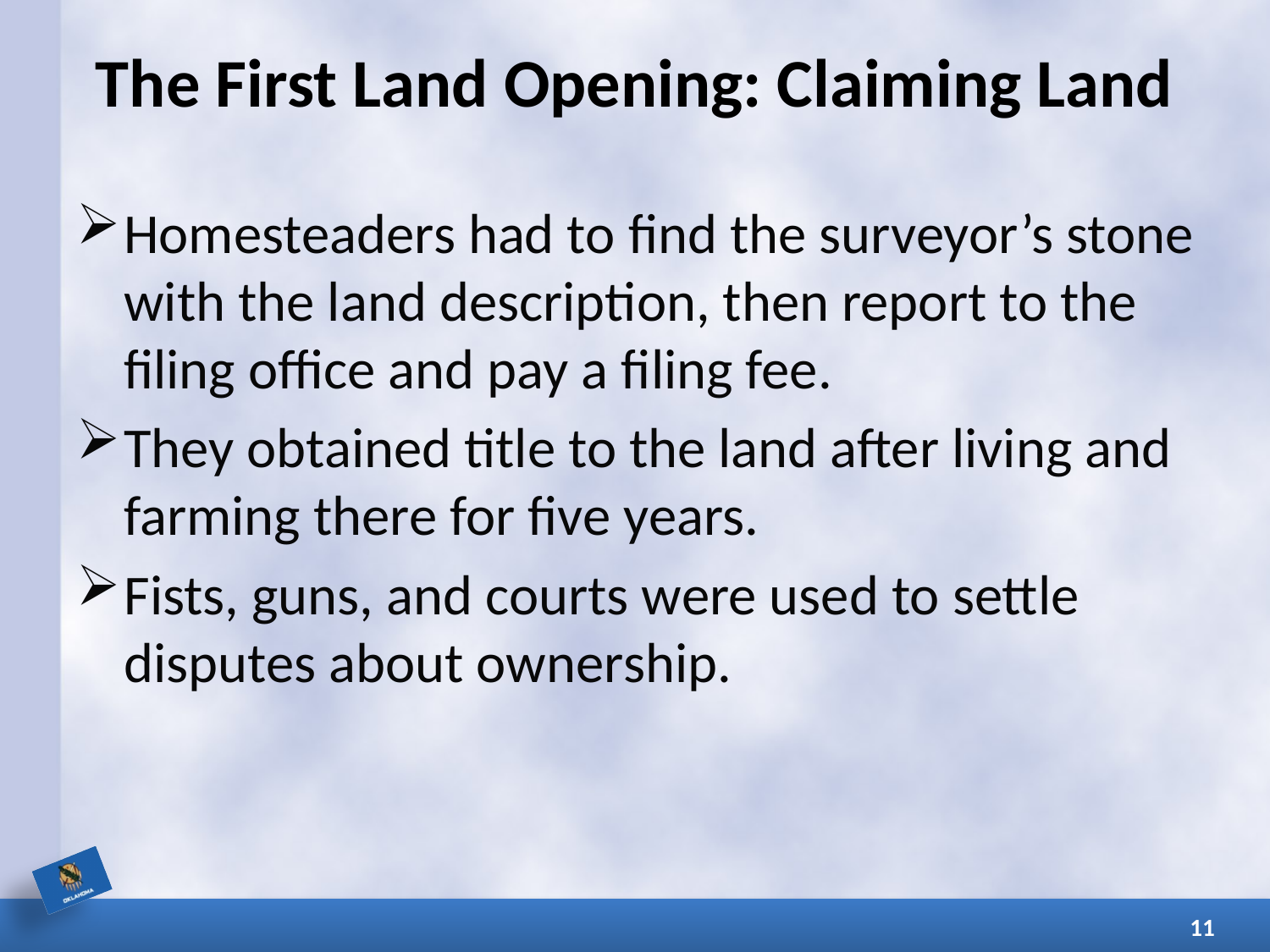

# The First Land Opening: Claiming Land
Homesteaders had to find the surveyor’s stone with the land description, then report to the filing office and pay a filing fee.
They obtained title to the land after living and farming there for five years.
Fists, guns, and courts were used to settle disputes about ownership.
11